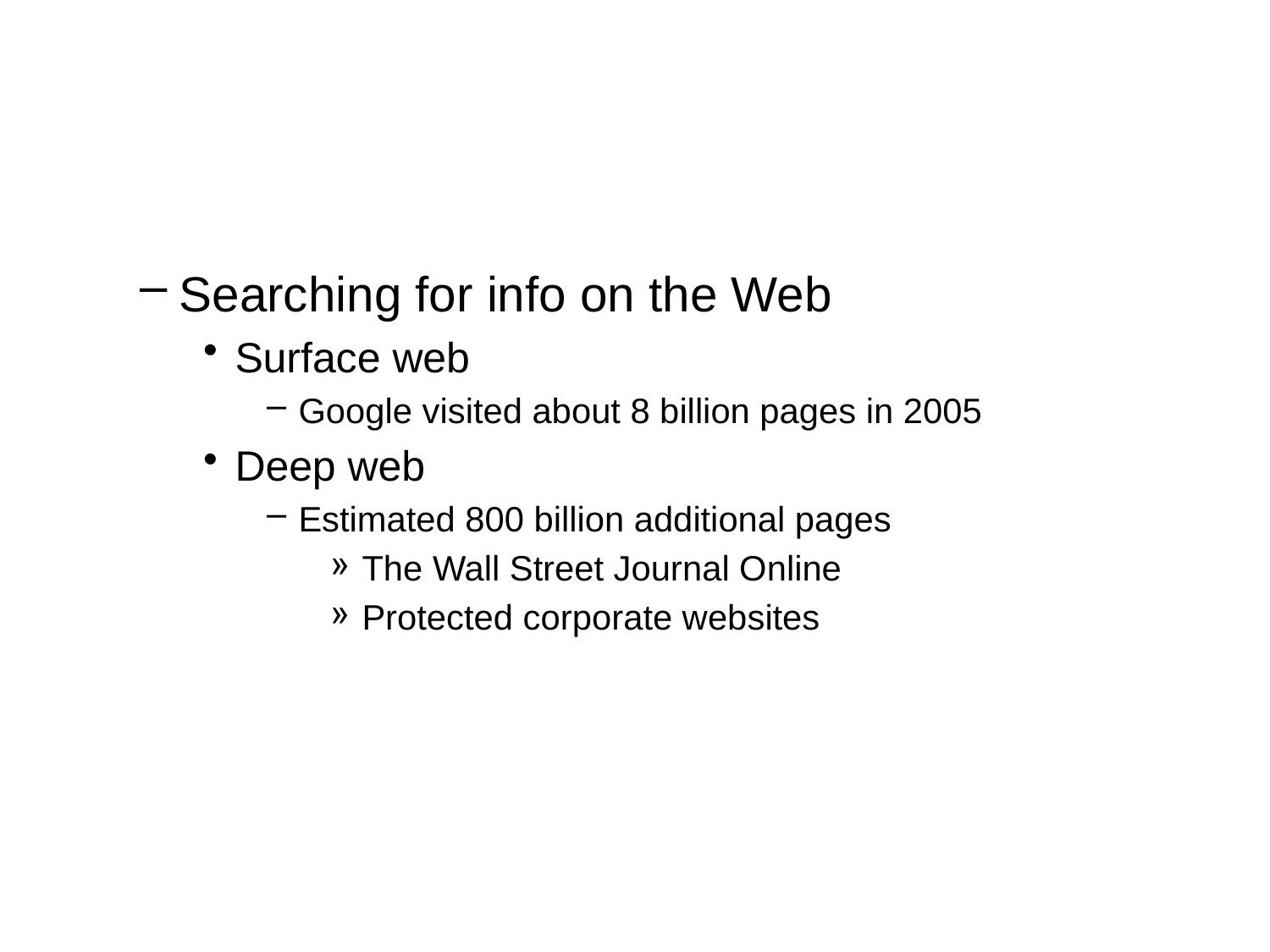

Searching for info on the Web
Surface web
Google visited about 8 billion pages in 2005
Deep web
Estimated 800 billion additional pages
The Wall Street Journal Online
Protected corporate websites